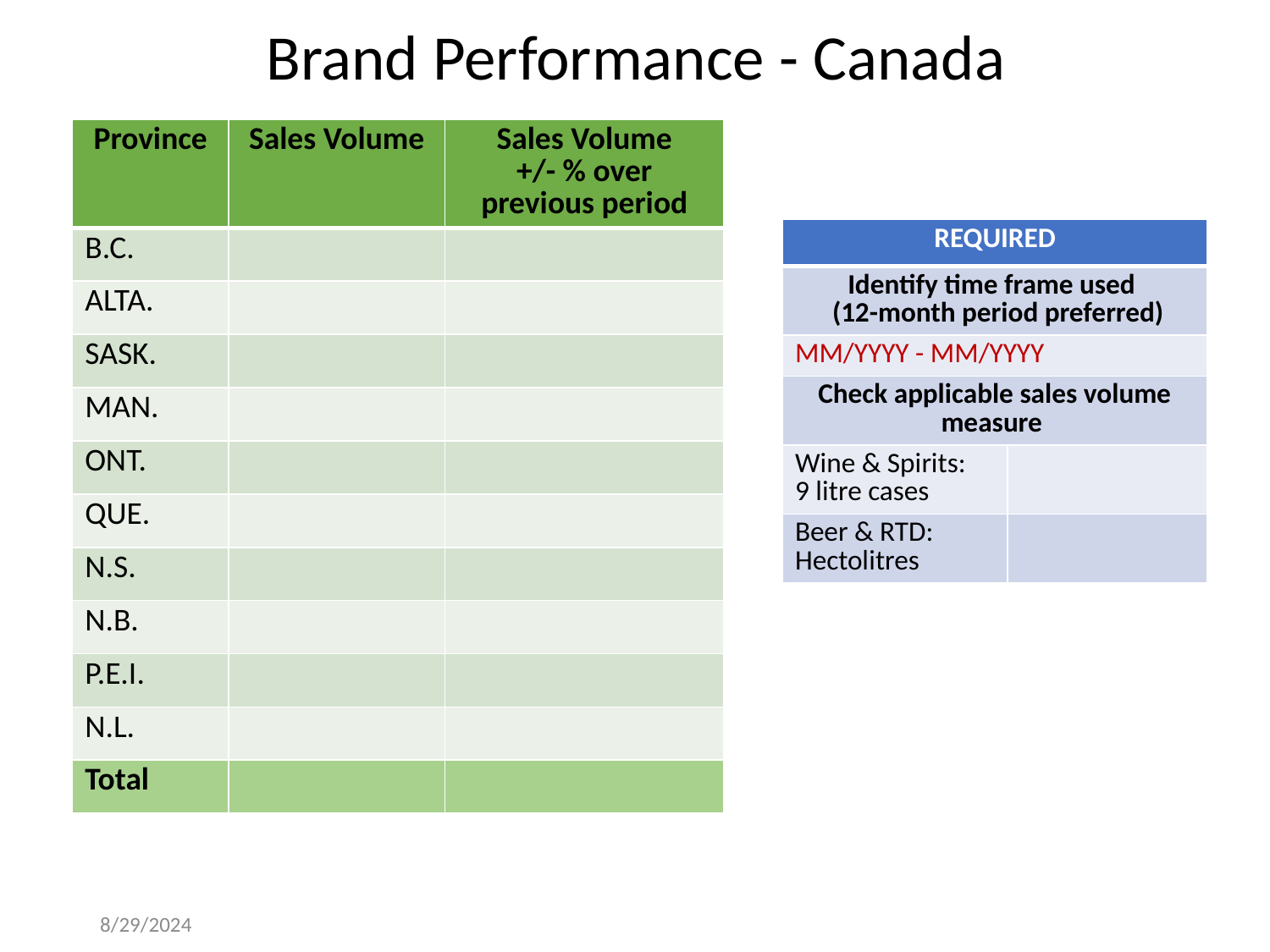

# Brand Performance - Canada
| Province | Sales Volume | Sales Volume +/- % over previous period |
| --- | --- | --- |
| B.C. |  |  |
| ALTA. |  |  |
| SASK. |  |  |
| MAN. |  |  |
| ONT. |  |  |
| QUE. |  |  |
| N.S. |  |  |
| N.B. |  |  |
| P.E.I. |  |  |
| N.L. |  |  |
| Total |  |  |
| REQUIRED |  |
| --- | --- |
| Identify time frame used   (12-month period preferred) |  |
| MM/YYYY - MM/YYYY |  |
| Check applicable sales volume measure |  |
| Wine & Spirits:  9 litre cases |  |
| Beer & RTD: Hectolitres |  |
8/29/2024